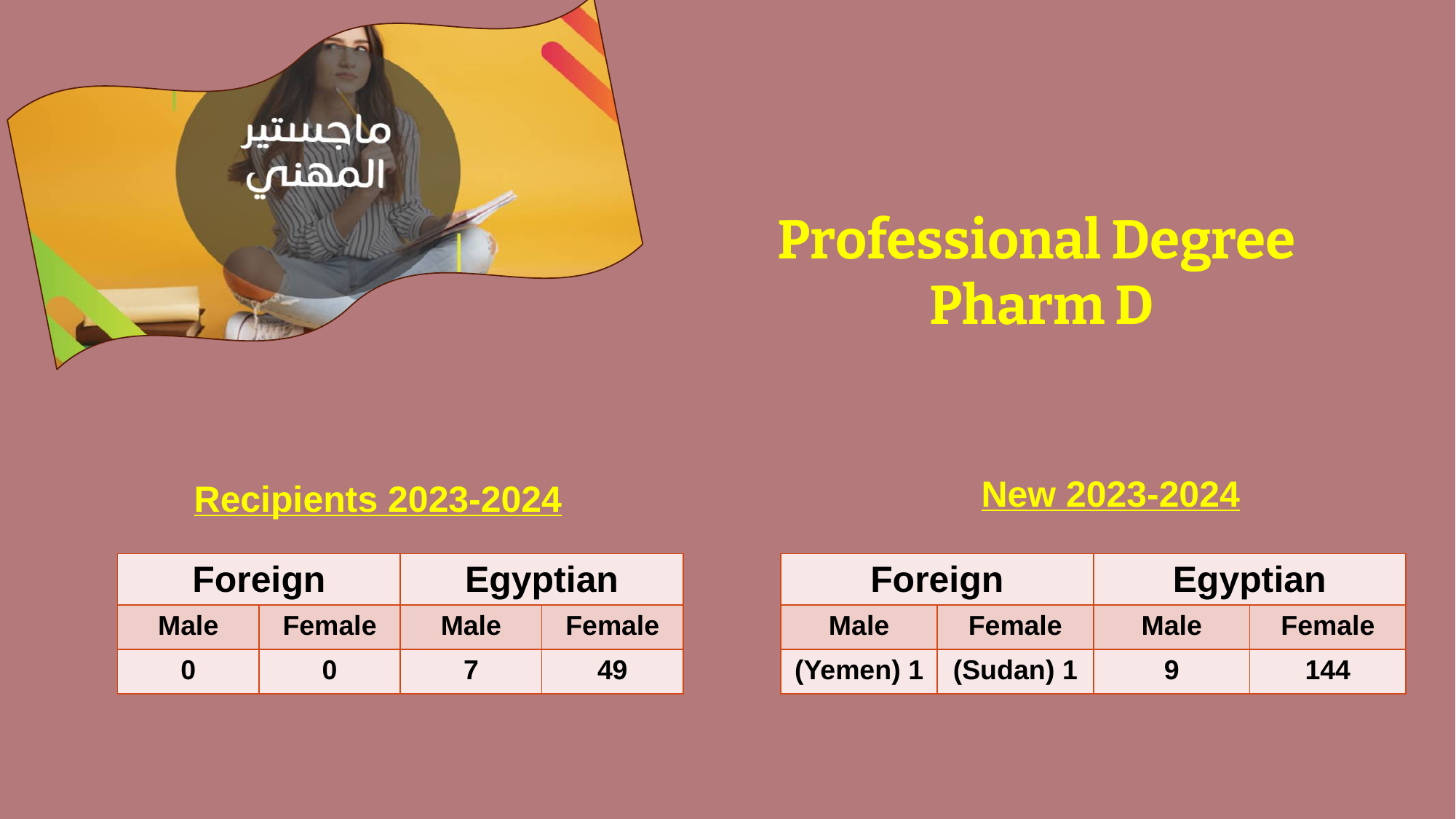

# Professional Degree Pharm D
New 2023-2024
Recipients 2023-2024
| Foreign |  | Egyptian |  |
| --- | --- | --- | --- |
| Male | Female | Male | Female |
| 0 | 0 | 7 | 49 |
| Foreign |  | Egyptian |  |
| --- | --- | --- | --- |
| Male | Female | Male | Female |
| 1 (Yemen) | 1 (Sudan) | 9 | 144 |